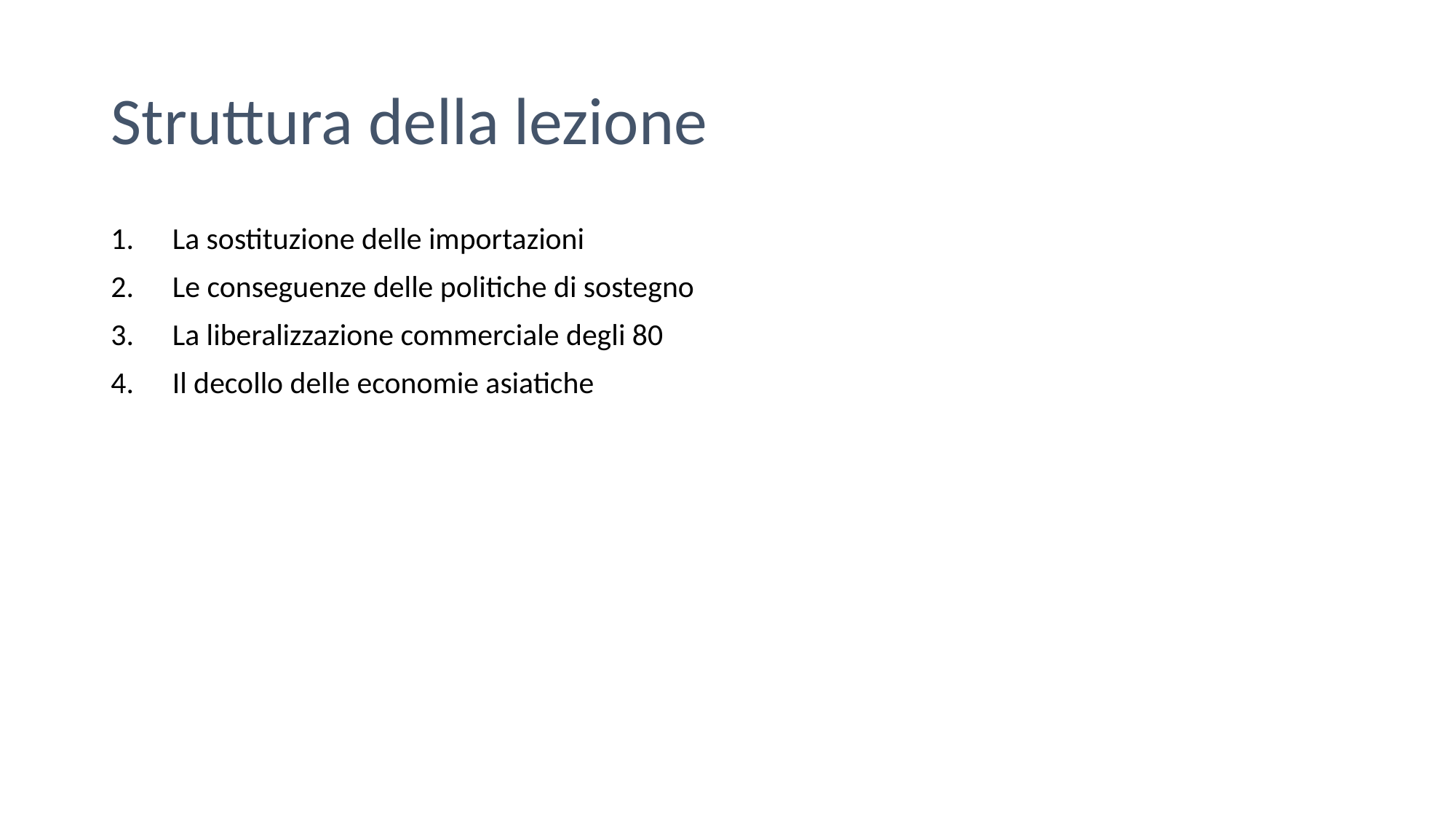

# Struttura della lezione
La sostituzione delle importazioni
Le conseguenze delle politiche di sostegno
La liberalizzazione commerciale degli 80
Il decollo delle economie asiatiche